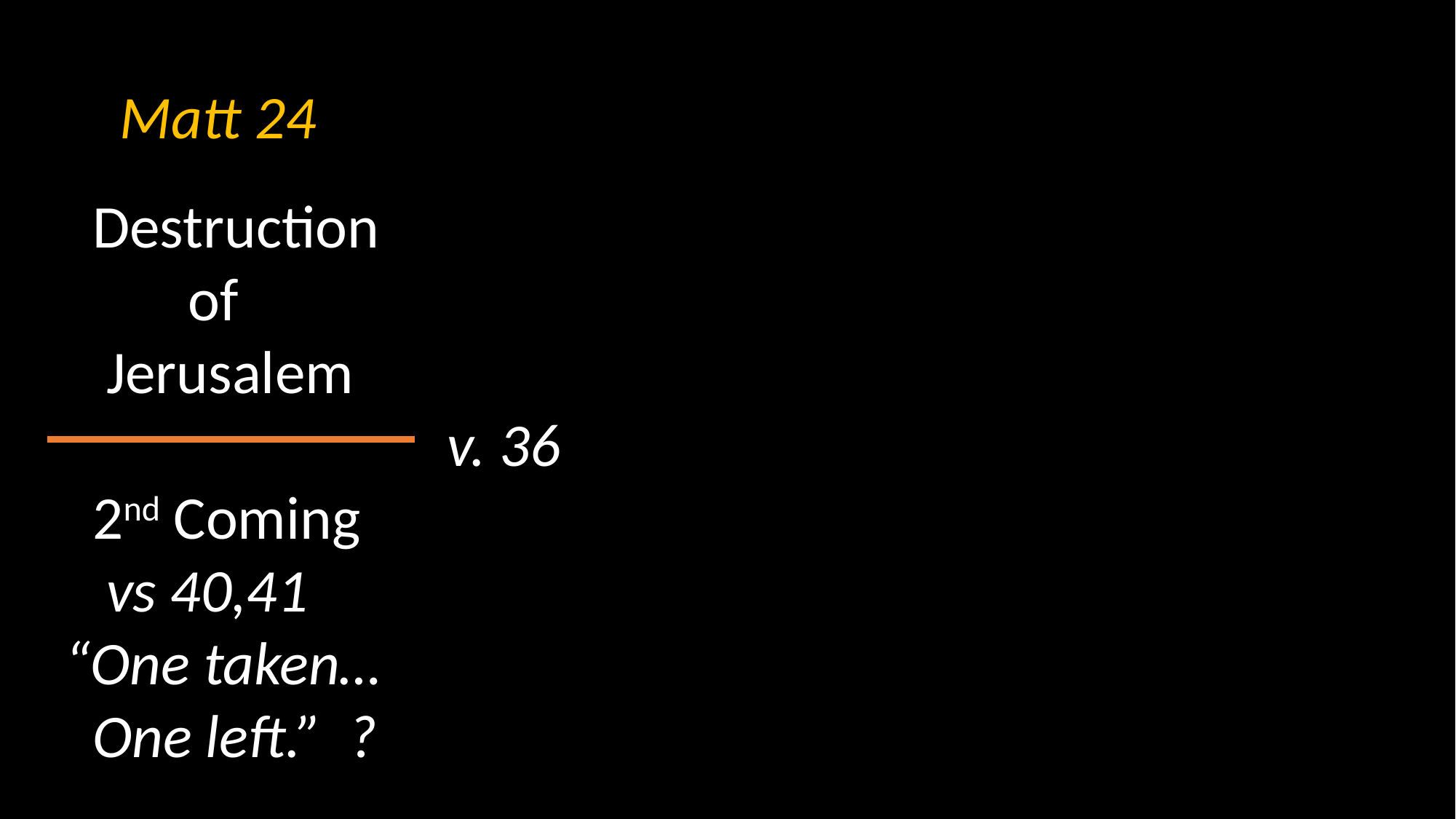

Matt 24

      Destruction
	     of
       Jerusalem
				v. 36
      2nd Coming
       vs 40,41
    “One taken…
      One left.”  ?